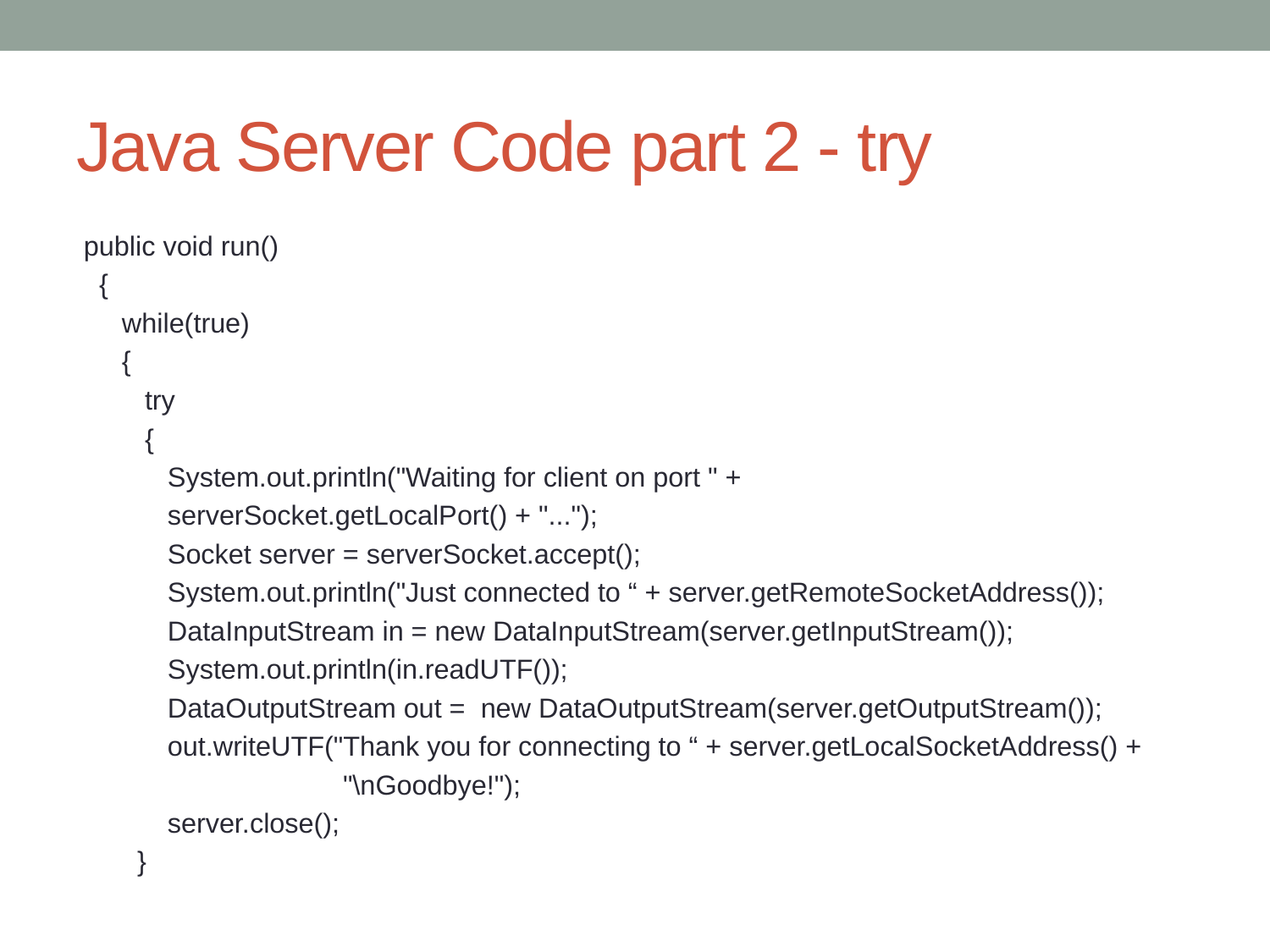

# Java Server Code part 2 - try
 public void run()
   {
      while(true)
      {
         try
         {
            System.out.println("Waiting for client on port " +
            serverSocket.getLocalPort() + "...");
            Socket server = serverSocket.accept();
            System.out.println("Just connected to “ + server.getRemoteSocketAddress());
            DataInputStream in = new DataInputStream(server.getInputStream());
            System.out.println(in.readUTF());
            DataOutputStream out =  new DataOutputStream(server.getOutputStream());
            out.writeUTF("Thank you for connecting to “ + server.getLocalSocketAddress() +
                                   "\nGoodbye!");
            server.close();
        }